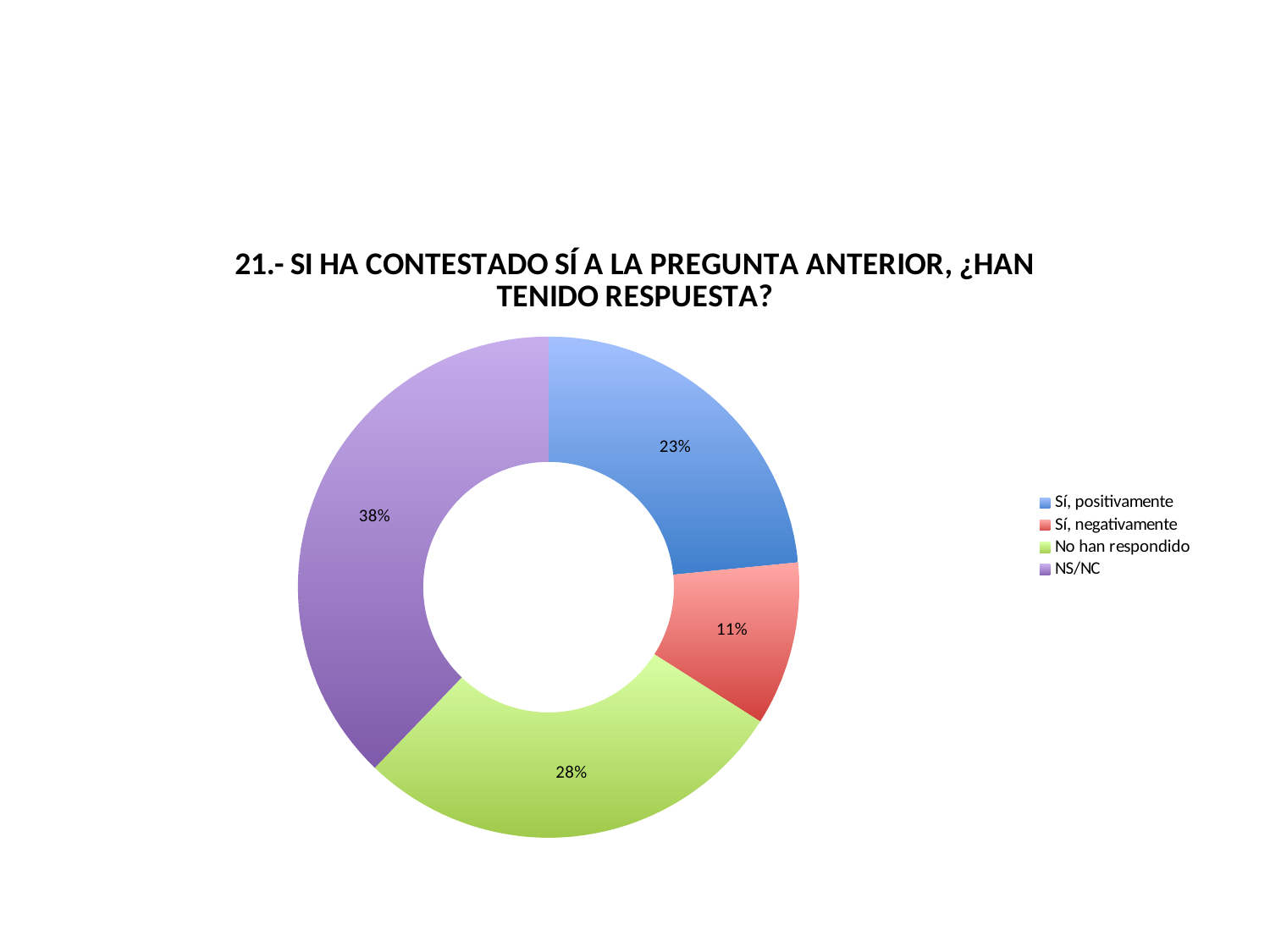

#

### Chart:

| Category | 21.- SI HA CONTESTADO SÍ A LA PREGUNTA ANTERIOR, ¿HAN TENIDO RESPUESTA? |
|---|---|
| Sí, positivamente | 197.0 |
| Sí, negativamente | 89.0 |
| No han respondido | 237.0 |
| NS/NC | 318.0 |